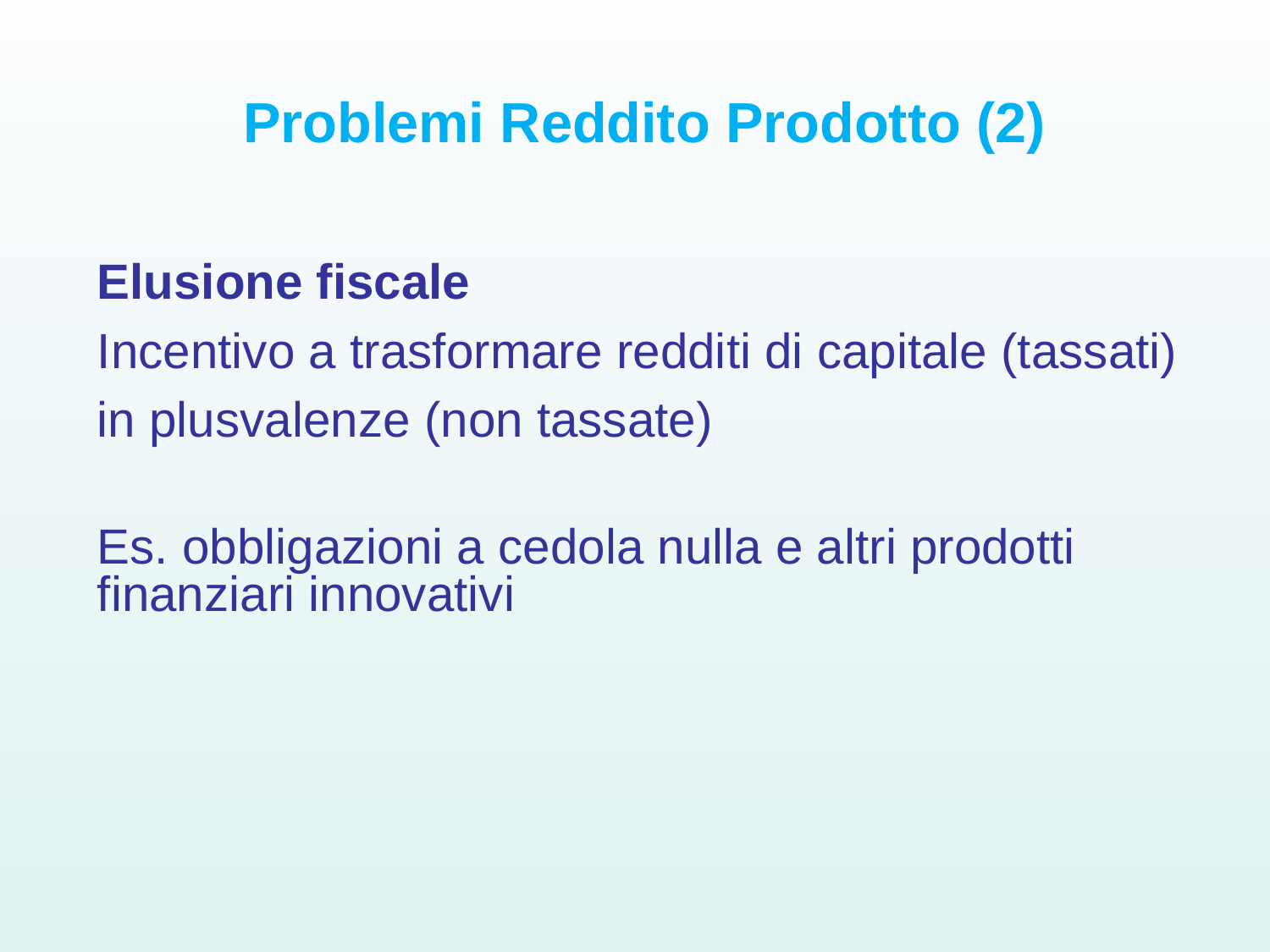

# Problemi Reddito Prodotto (2)
Elusione fiscale
Incentivo a trasformare redditi di capitale (tassati)
in plusvalenze (non tassate)

Es. obbligazioni a cedola nulla e altri prodotti finanziari innovativi